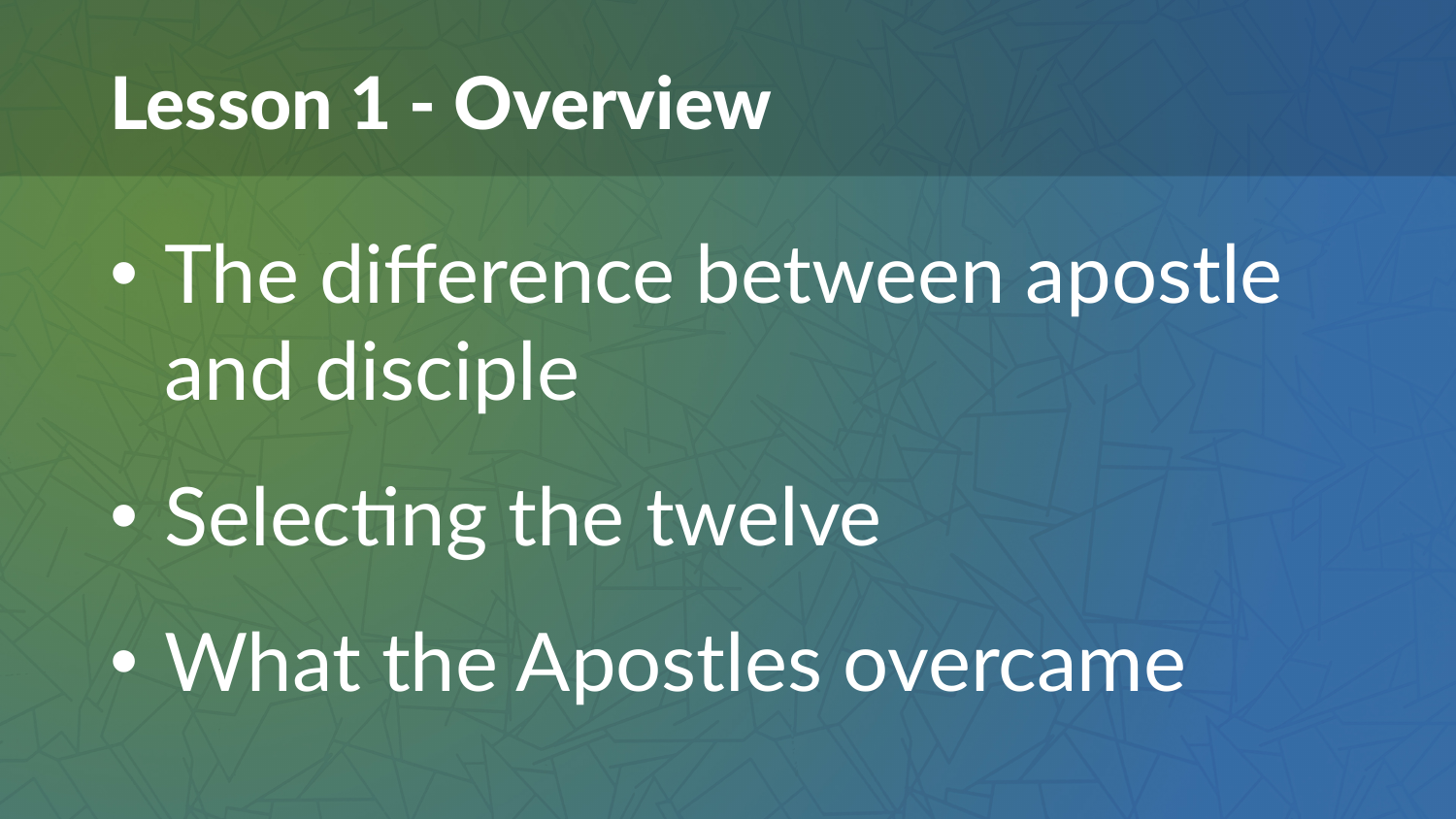

# Lesson 1 - Overview
The difference between apostle and disciple
Selecting the twelve
What the Apostles overcame